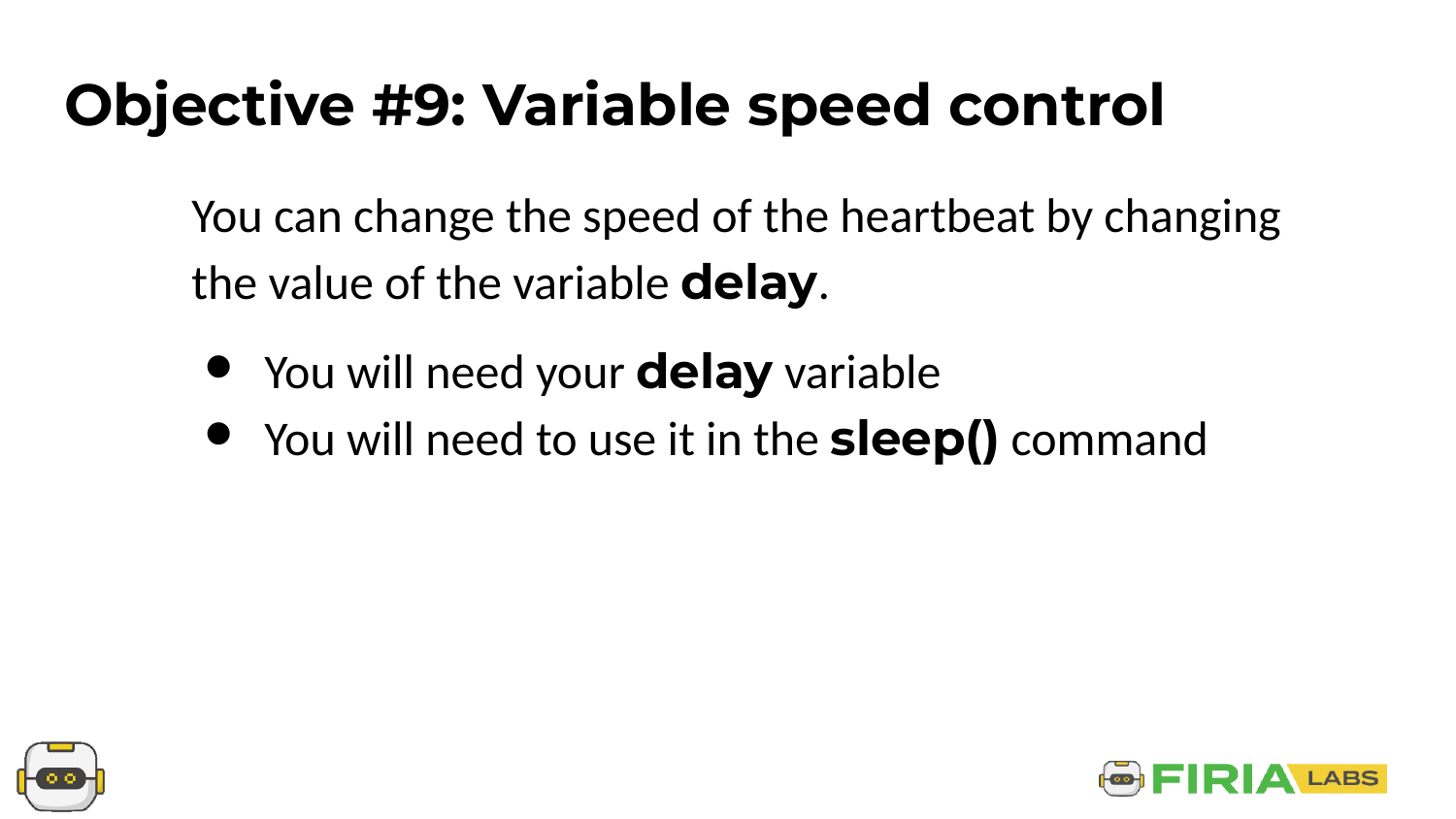

# Objective #9: Variable speed control

You can change the speed of the heartbeat by changing the value of the variable delay.
You will need your delay variable
You will need to use it in the sleep() command